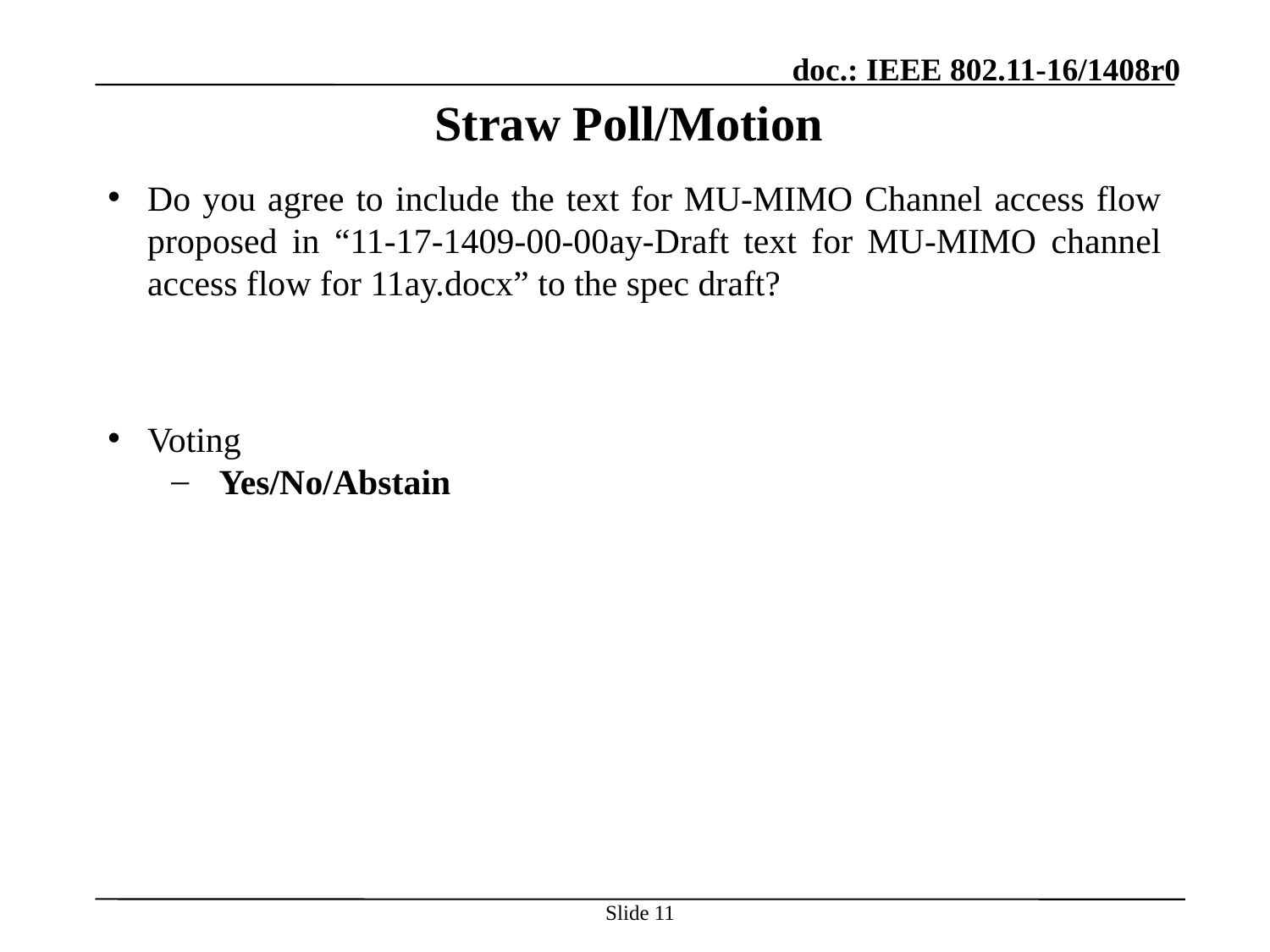

# Straw Poll/Motion
Do you agree to include the text for MU-MIMO Channel access flow proposed in “11-17-1409-00-00ay-Draft text for MU-MIMO channel access flow for 11ay.docx” to the spec draft?

Voting
Yes/No/Abstain

Slide 11